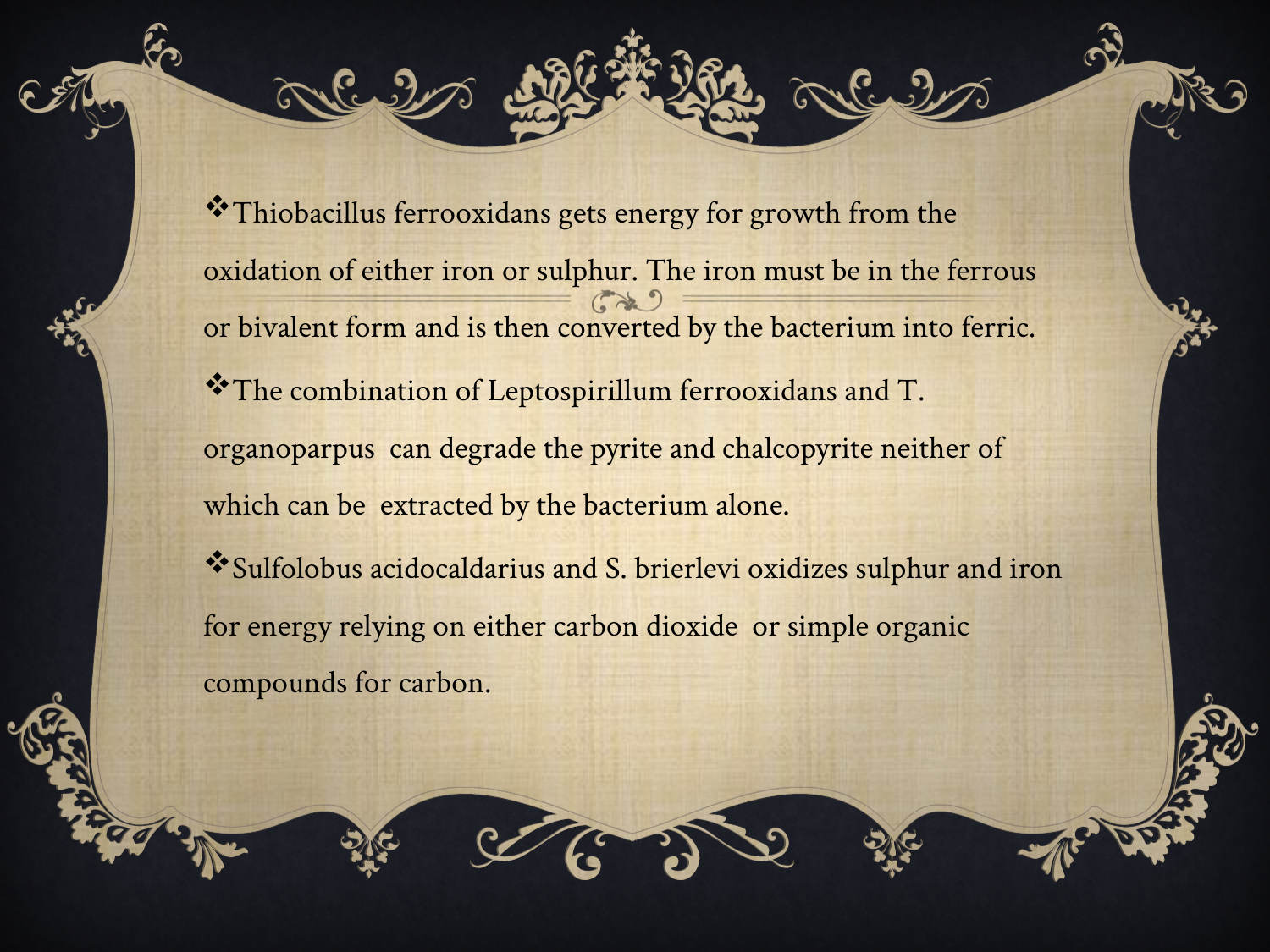

Thiobacillus ferrooxidans gets energy for growth from the oxidation of either iron or sulphur. The iron must be in the ferrous or bivalent form and is then converted by the bacterium into ferric.
The combination of Leptospirillum ferrooxidans and T. organoparpus  can degrade the pyrite and chalcopyrite neither of which can be  extracted by the bacterium alone.
Sulfolobus acidocaldarius and S. brierlevi oxidizes sulphur and iron for energy relying on either carbon dioxide  or simple organic compounds for carbon.